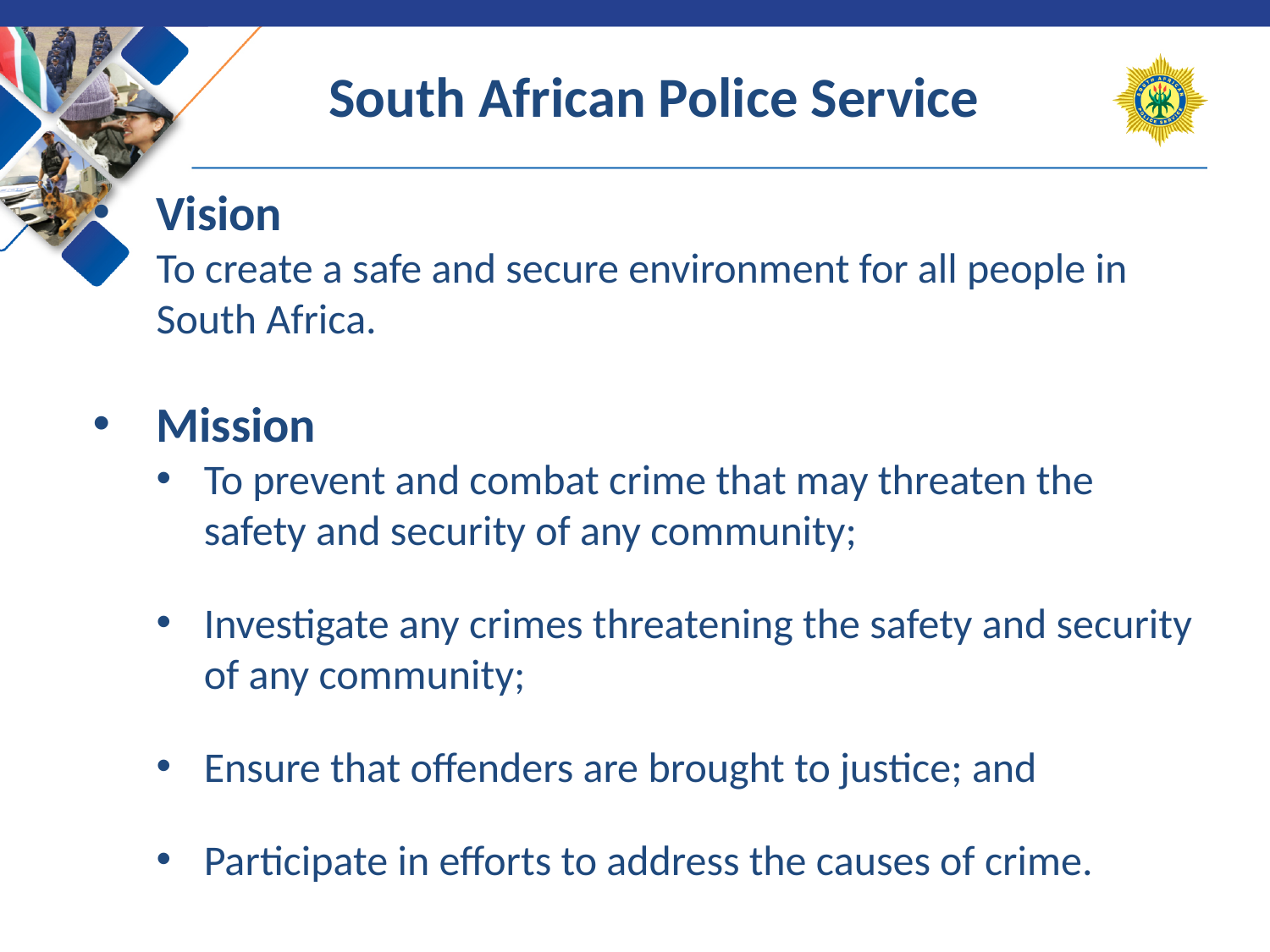

# South African Police Service
Vision
To create a safe and secure environment for all people in South Africa.

Mission
To prevent and combat crime that may threaten the safety and security of any community;

Investigate any crimes threatening the safety and security of any community;

Ensure that offenders are brought to justice; and

Participate in efforts to address the causes of crime.